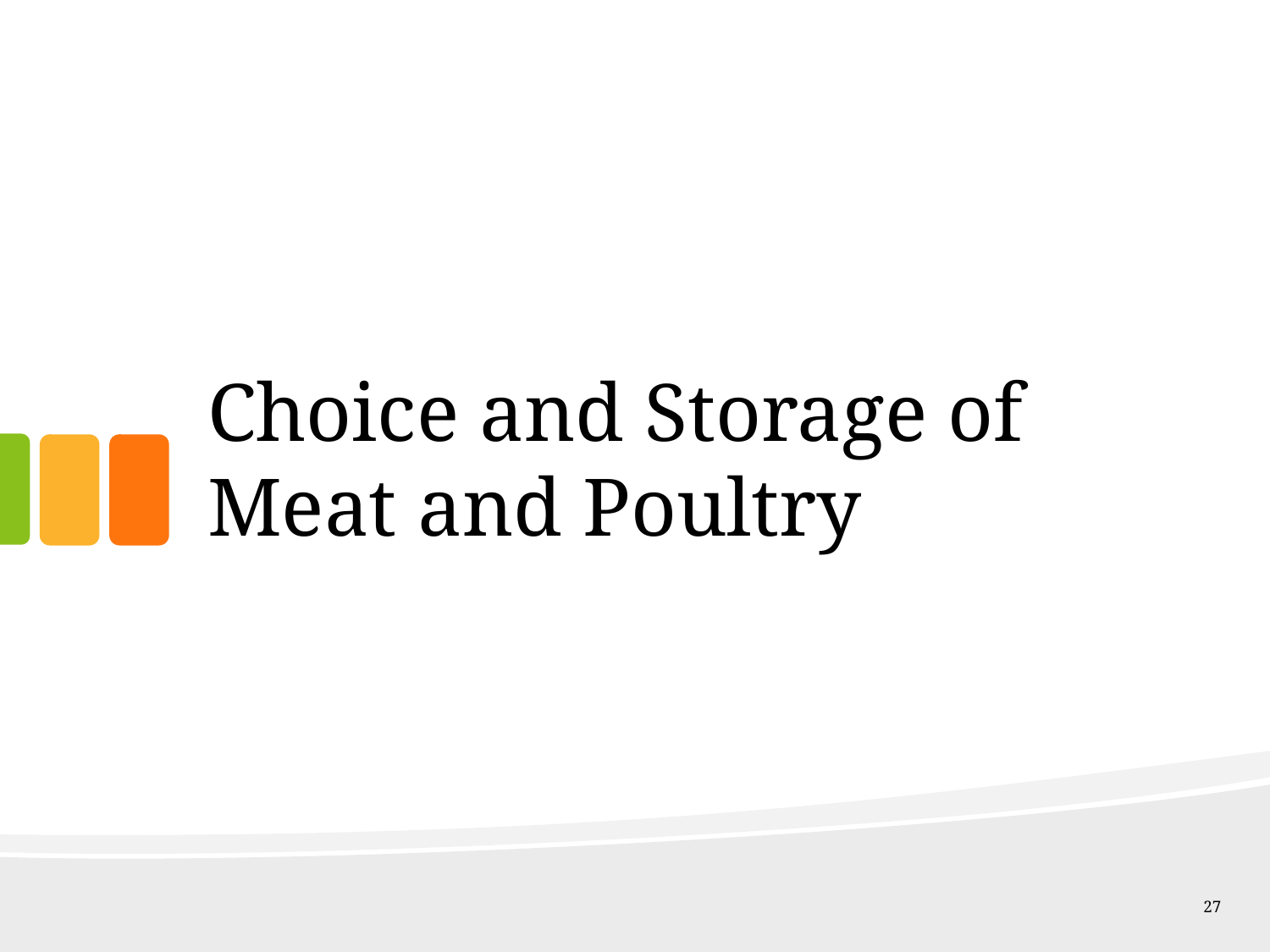

# Choice and Storage of Meat and Poultry

27